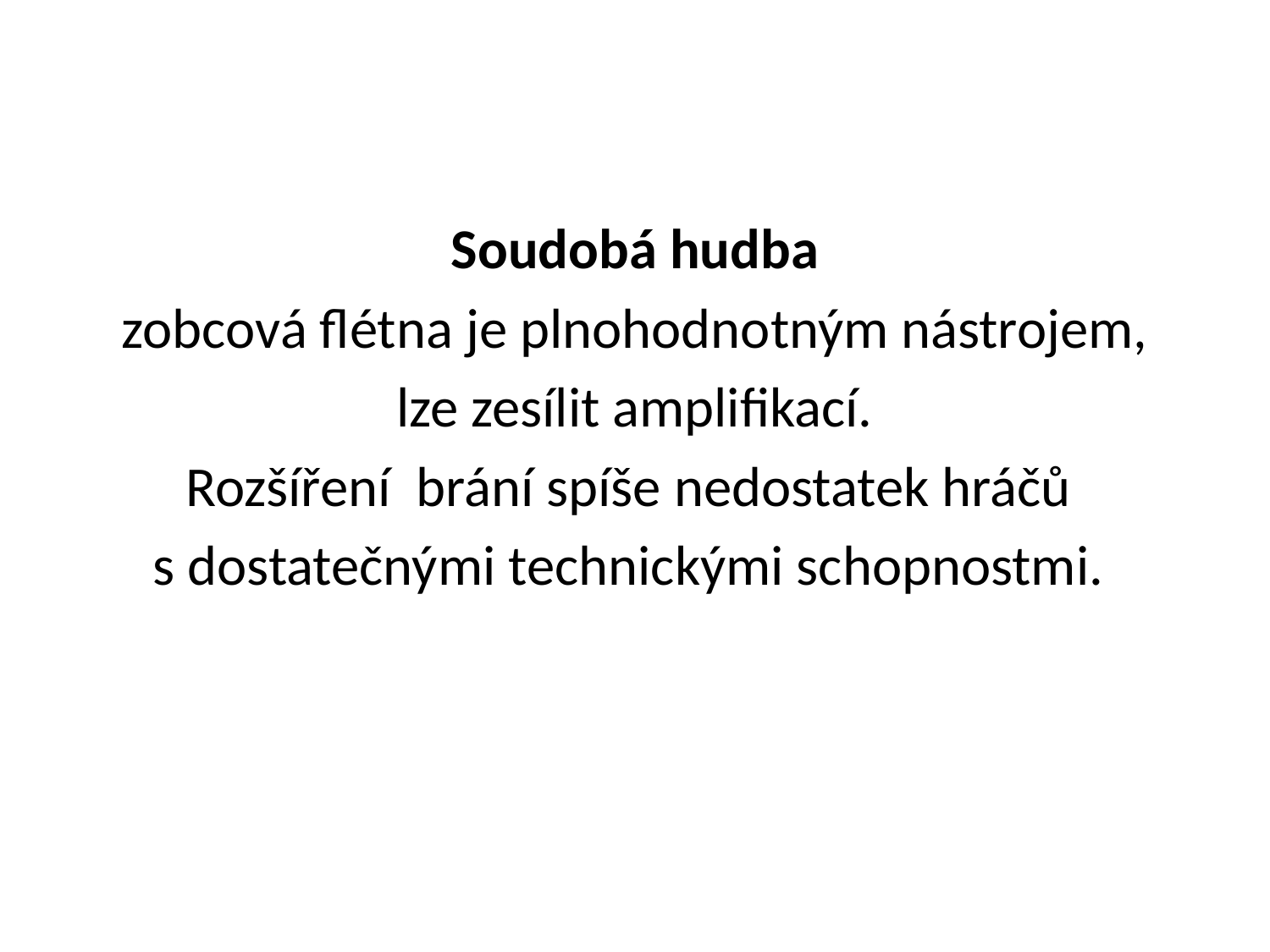

Soudobá hudba
zobcová flétna je plnohodnotným nástrojem,
 lze zesílit amplifikací.
Rozšíření  brání spíše nedostatek hráčů
s dostatečnými technickými schopnostmi.